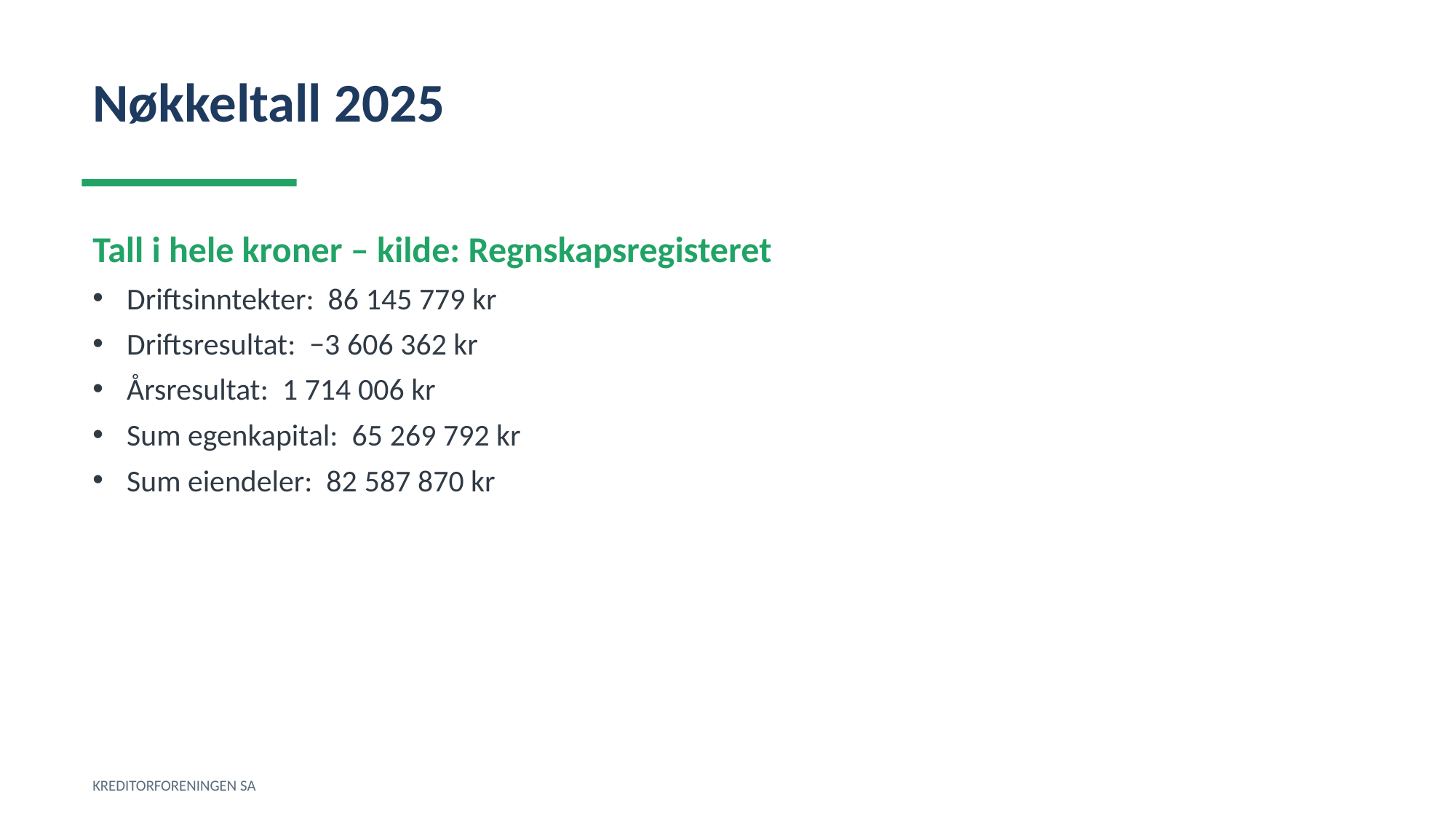

Nøkkeltall 2025

Tall i hele kroner – kilde: Regnskapsregisteret
Driftsinntekter:  86 145 779 kr
Driftsresultat:  −3 606 362 kr
Årsresultat:  1 714 006 kr
Sum egenkapital:  65 269 792 kr
Sum eiendeler:  82 587 870 kr
KREDITORFORENINGEN SA